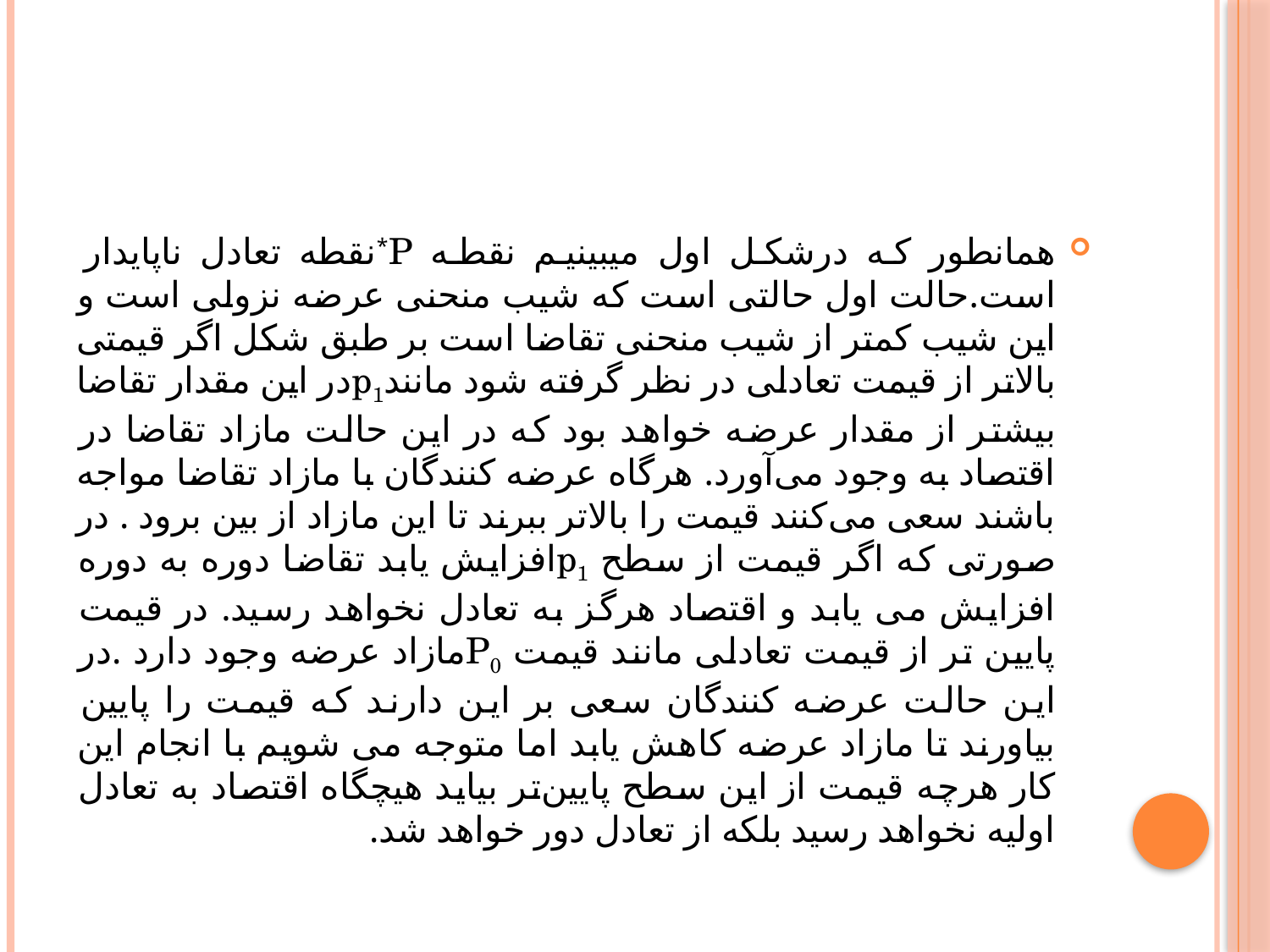

#
همانطور که درشکل اول میبینیم نقطه P*نقطه تعادل ناپایدار است.حالت اول حالتی است که شیب منحنی عرضه نزولی است و این شیب کمتر از شیب منحنی تقاضا است بر طبق شکل اگر قیمتی بالاتر از قیمت تعادلی در نظر گرفته شود مانندp1در این مقدار تقاضا بیشتر از مقدار عرضه خواهد بود که در این حالت مازاد تقاضا در اقتصاد به وجود می‌آورد. هرگاه عرضه کنندگان با مازاد تقاضا مواجه باشند سعی می‌کنند قیمت را بالاتر ببرند تا این مازاد از بین برود . در صورتی که اگر قیمت از سطح p1افزایش یابد تقاضا دوره به دوره افزایش می یابد و اقتصاد هرگز به تعادل نخواهد رسید. در قیمت پایین تر از قیمت تعادلی مانند قیمت P0مازاد عرضه وجود دارد .در این حالت عرضه کنندگان سعی بر این دارند که قیمت را پایین بیاورند تا مازاد عرضه کاهش یابد اما متوجه می شویم با انجام این کار هرچه قیمت از این سطح پایین‌تر بیاید هیچگاه اقتصاد به تعادل اولیه نخواهد رسید بلکه از تعادل دور خواهد شد.